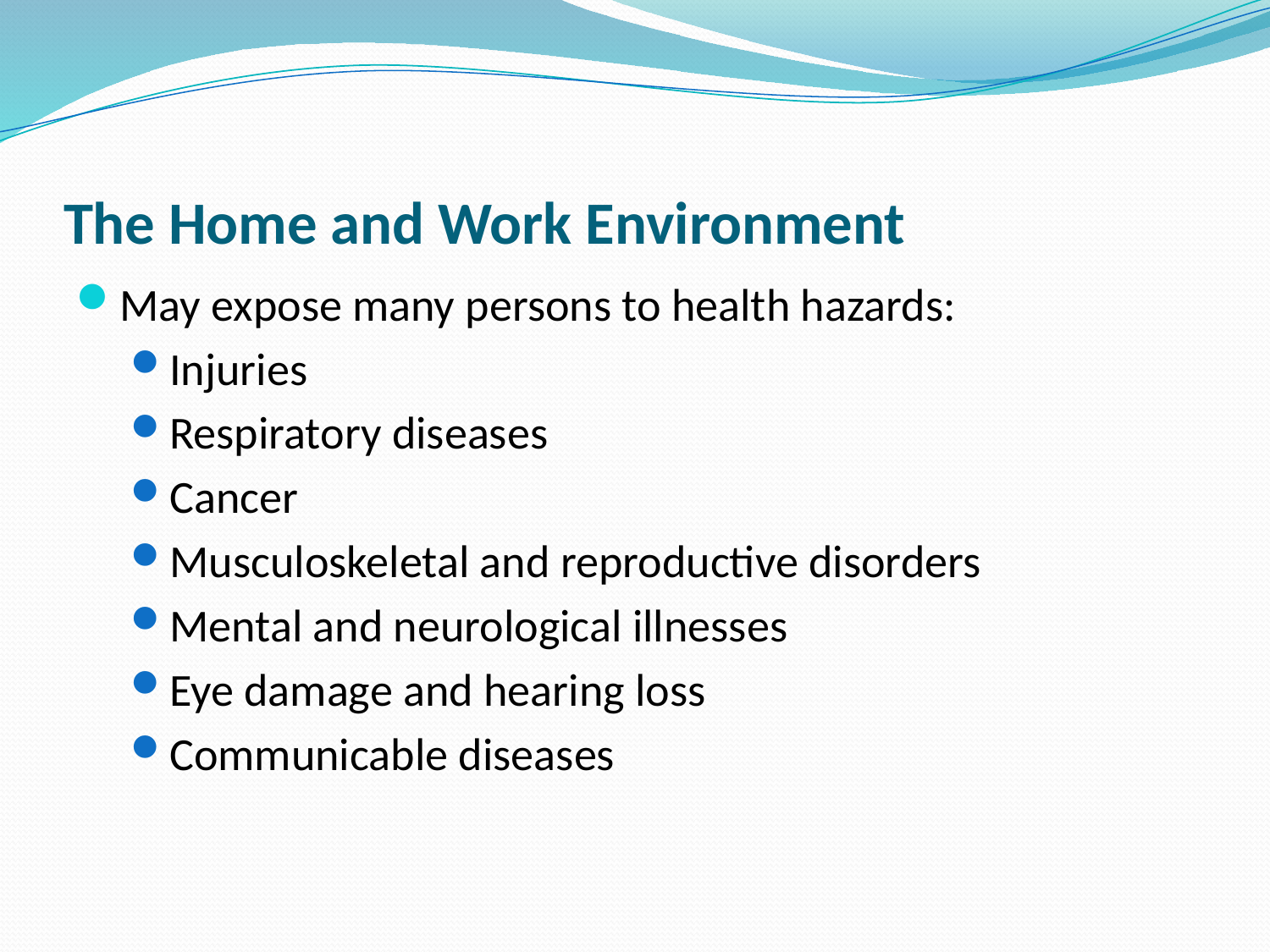

# The Home and Work Environment
May expose many persons to health hazards:
Injuries
Respiratory diseases
Cancer
Musculoskeletal and reproductive disorders
Mental and neurological illnesses
Eye damage and hearing loss
Communicable diseases